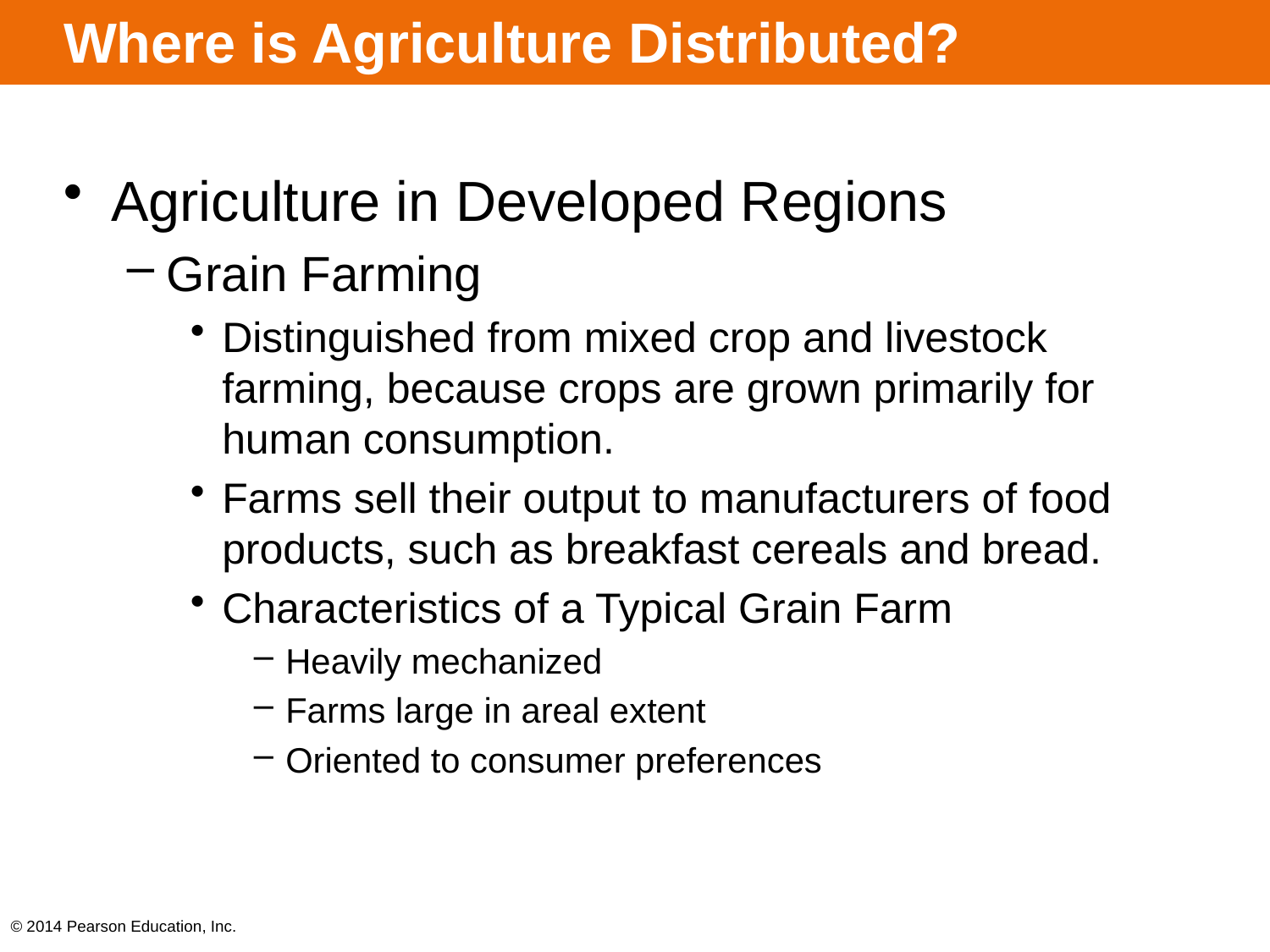

# Where is Agriculture Distributed?
Agriculture in Developed Regions
Grain Farming
Distinguished from mixed crop and livestock farming, because crops are grown primarily for human consumption.
Farms sell their output to manufacturers of food products, such as breakfast cereals and bread.
Characteristics of a Typical Grain Farm
Heavily mechanized
Farms large in areal extent
Oriented to consumer preferences